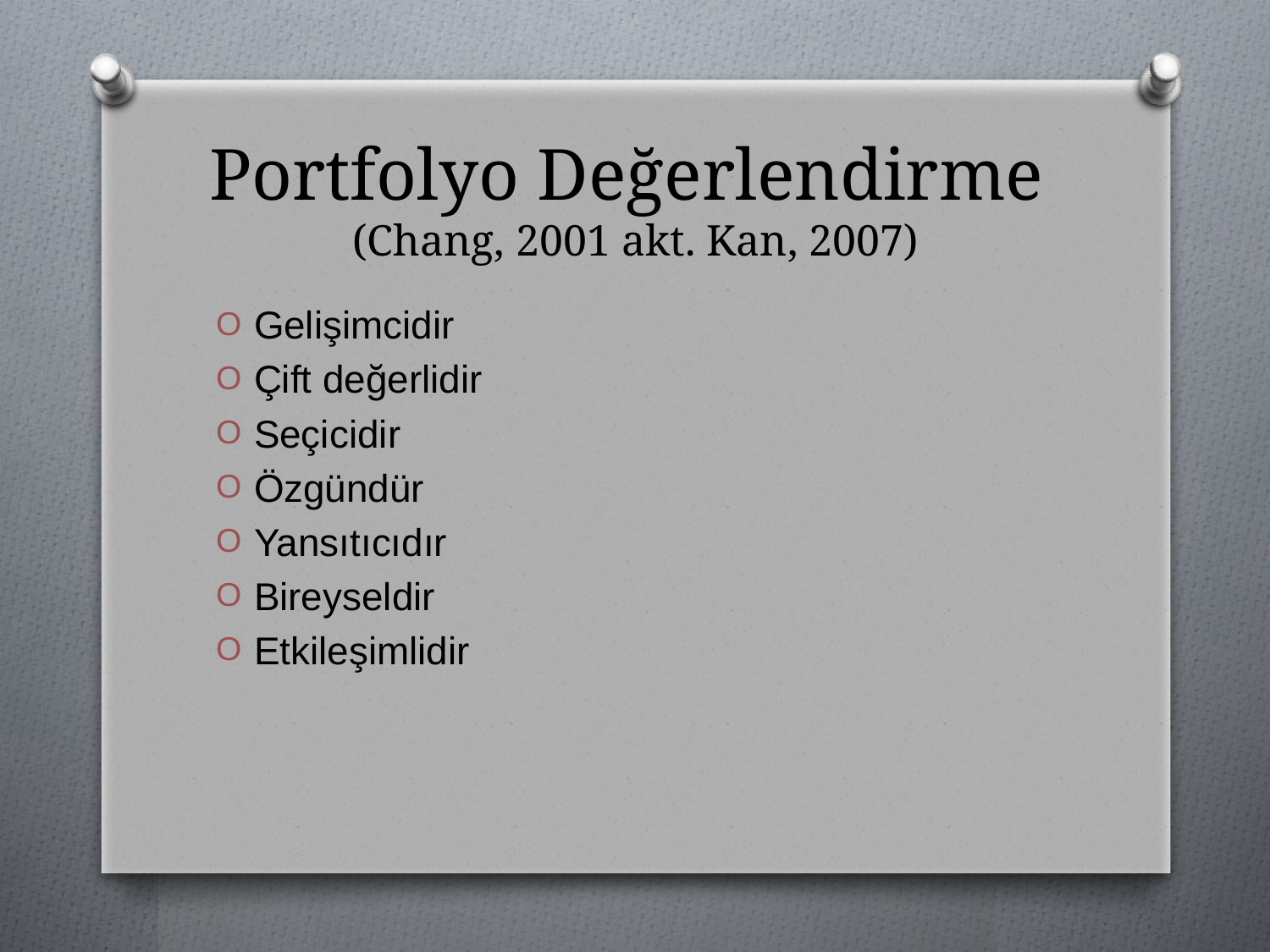

# Portfolyo Değerlendirme (Chang, 2001 akt. Kan, 2007)
Gelişimcidir
Çift değerlidir
Seçicidir
Özgündür
Yansıtıcıdır
Bireyseldir
Etkileşimlidir